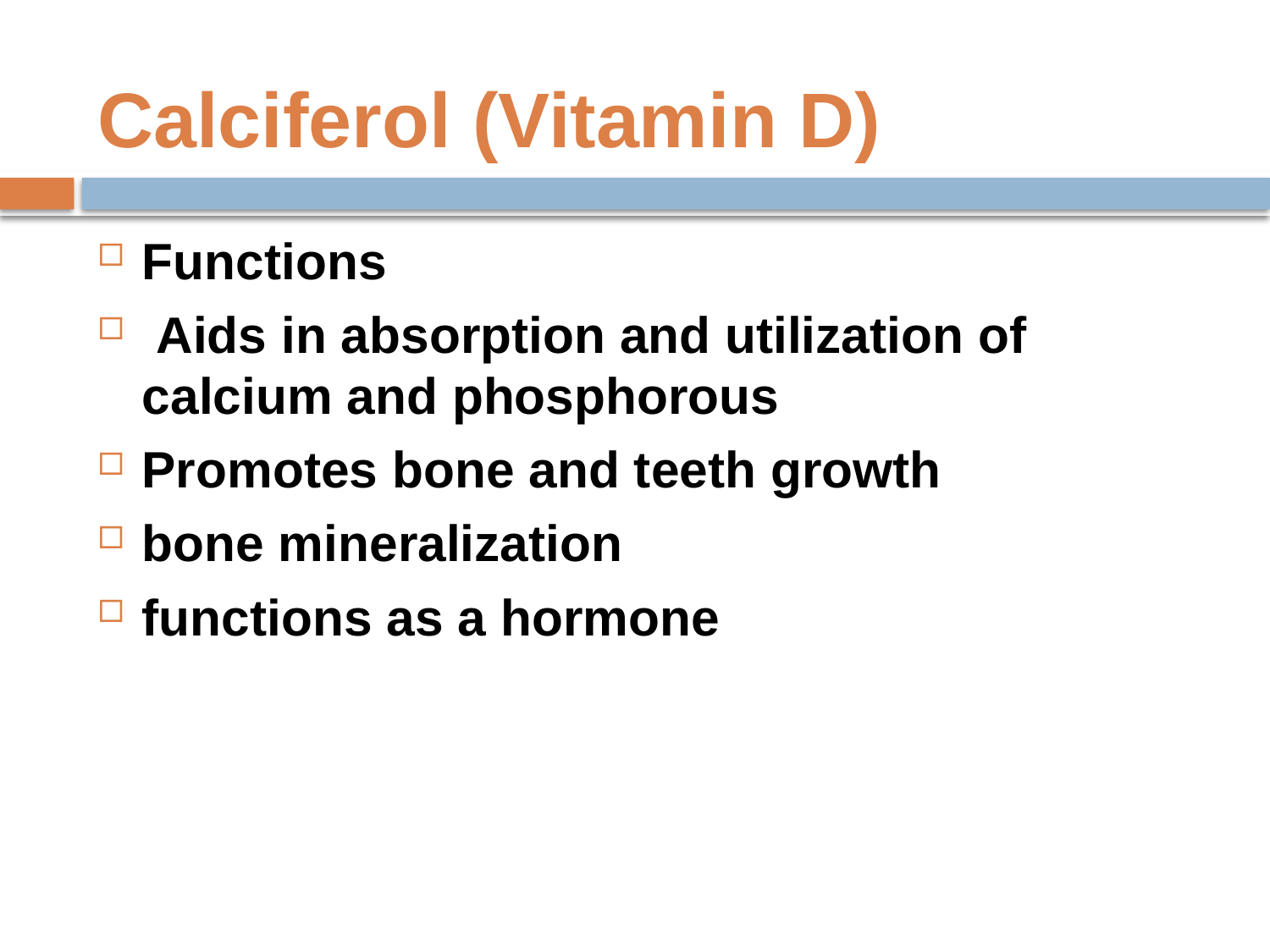

# Calciferol (Vitamin D)
Functions
 Aids in absorption and utilization of calcium and phosphorous
Promotes bone and teeth growth
bone mineralization
functions as a hormone